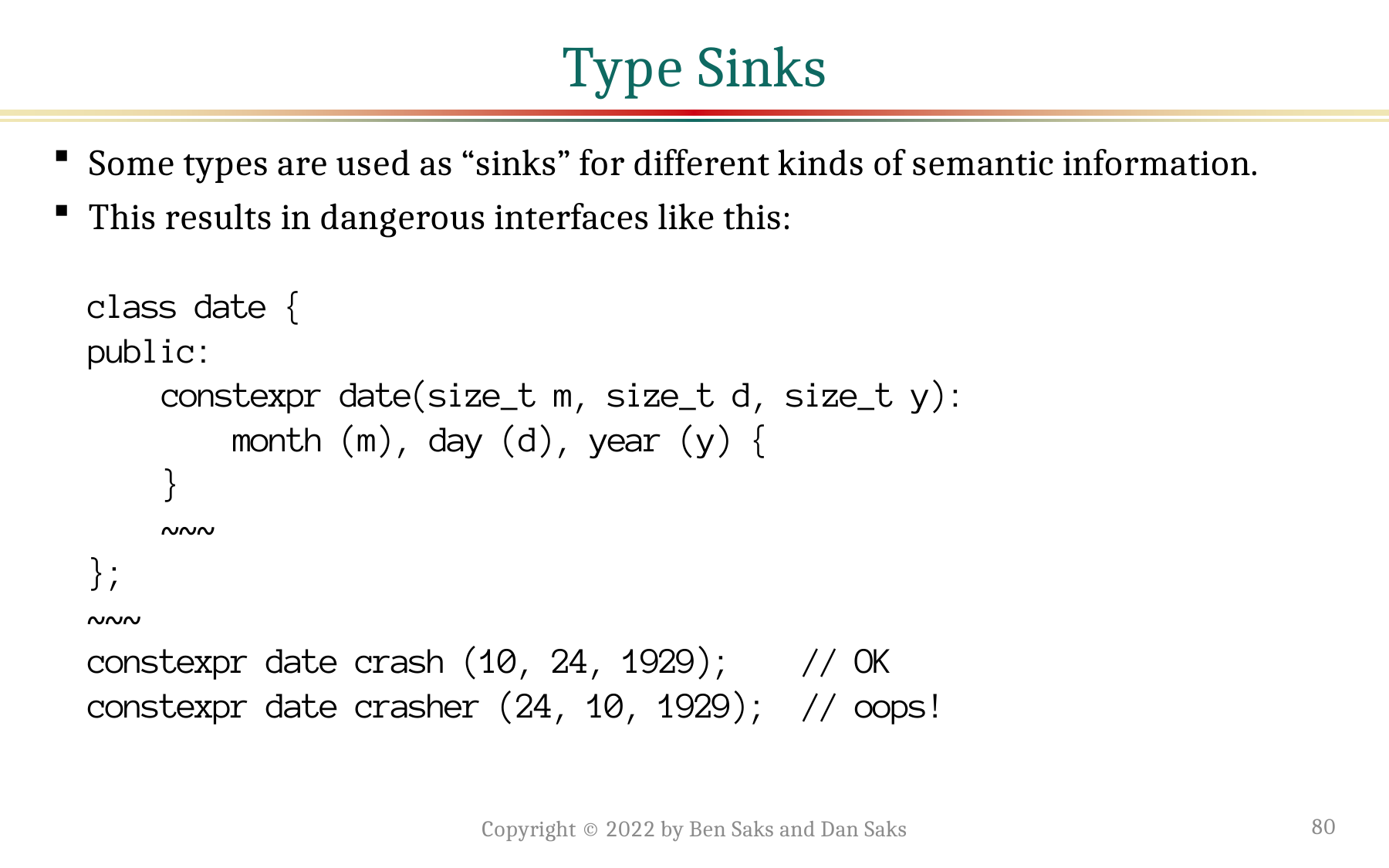

# Type Sinks
Some types are used as “sinks” for different kinds of semantic information.
This results in dangerous interfaces like this:

class date {
public:
    constexpr date(size_t m, size_t d, size_t y):
        month (m), day (d), year (y) {
    }
    ~~~
};
~~~
constexpr date crash (10, 24, 1929);    // OK
constexpr date crasher (24, 10, 1929);  // oops!
Copyright © 2022 by Ben Saks and Dan Saks
80